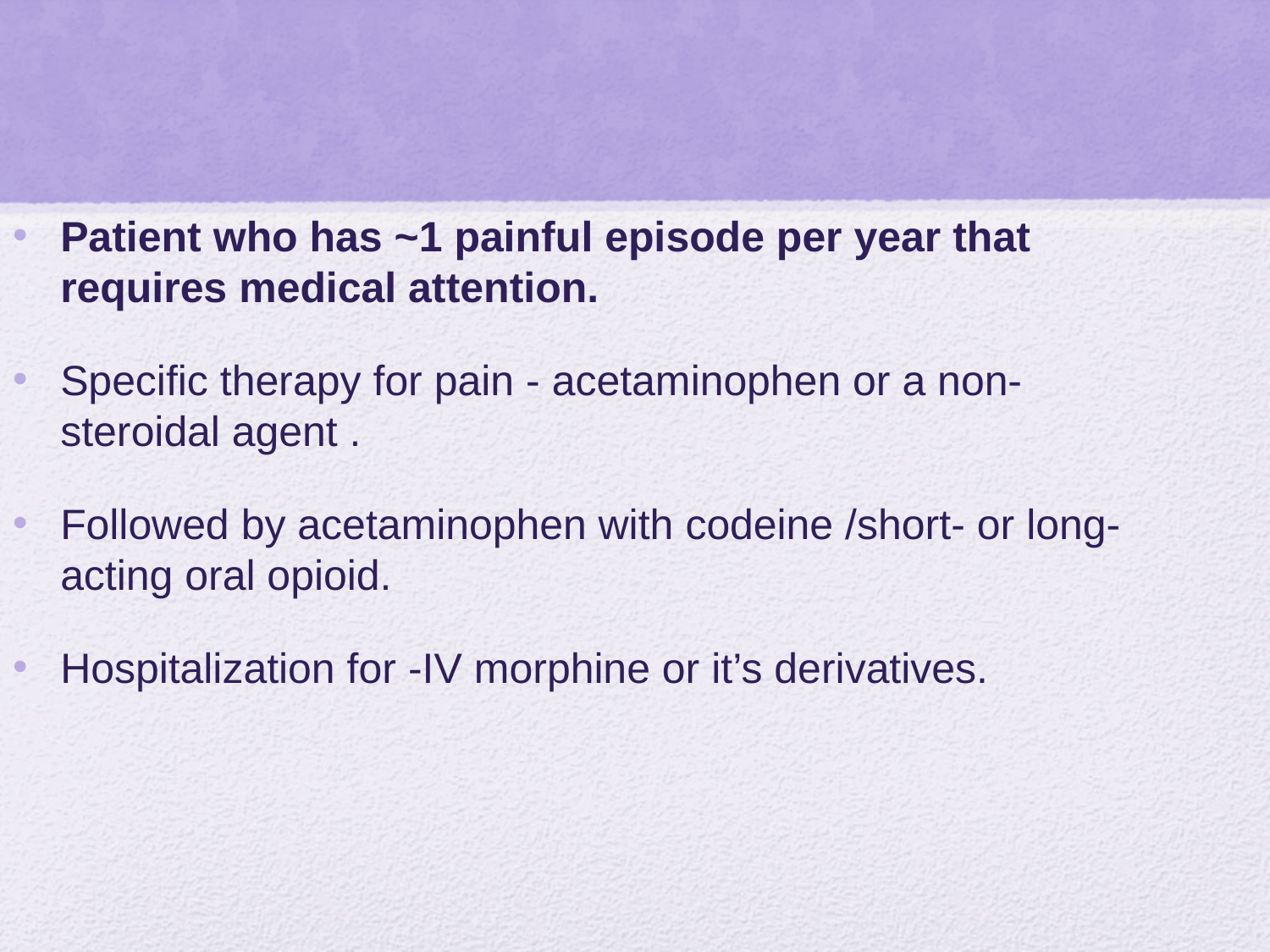

Patient who has ~1 painful episode per year that requires medical attention.
Specific therapy for pain - acetaminophen or a non-steroidal agent .
Followed by acetaminophen with codeine /short- or long- acting oral opioid.
Hospitalization for -IV morphine or it’s derivatives.